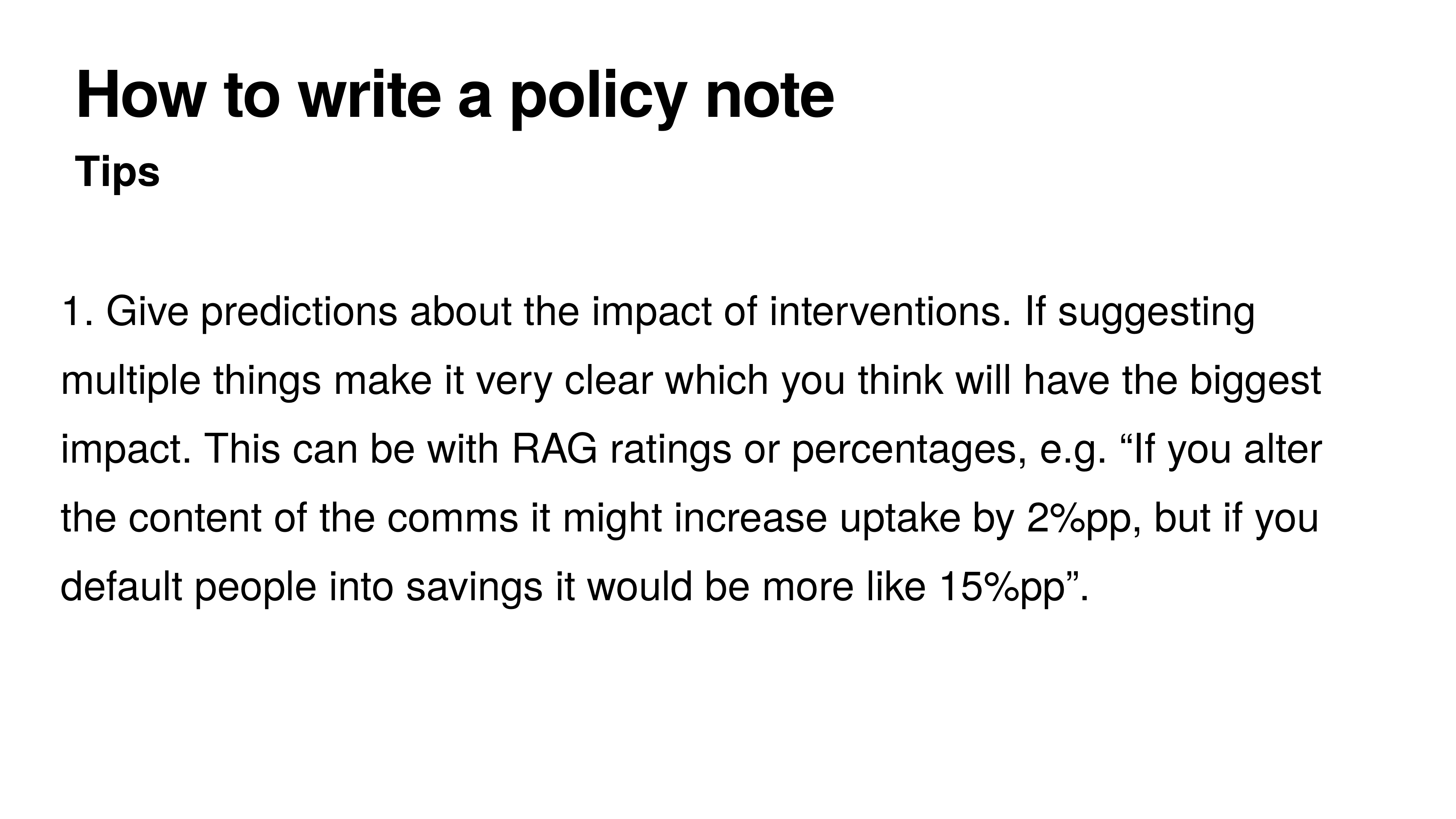

# How to write a policy note
Tips
1. Give predictions about the impact of interventions. If suggesting multiple things make it very clear which you think will have the biggest impact. This can be with RAG ratings or percentages, e.g. “If you alter the content of the comms it might increase uptake by 2%pp, but if you default people into savings it would be more like 15%pp”.